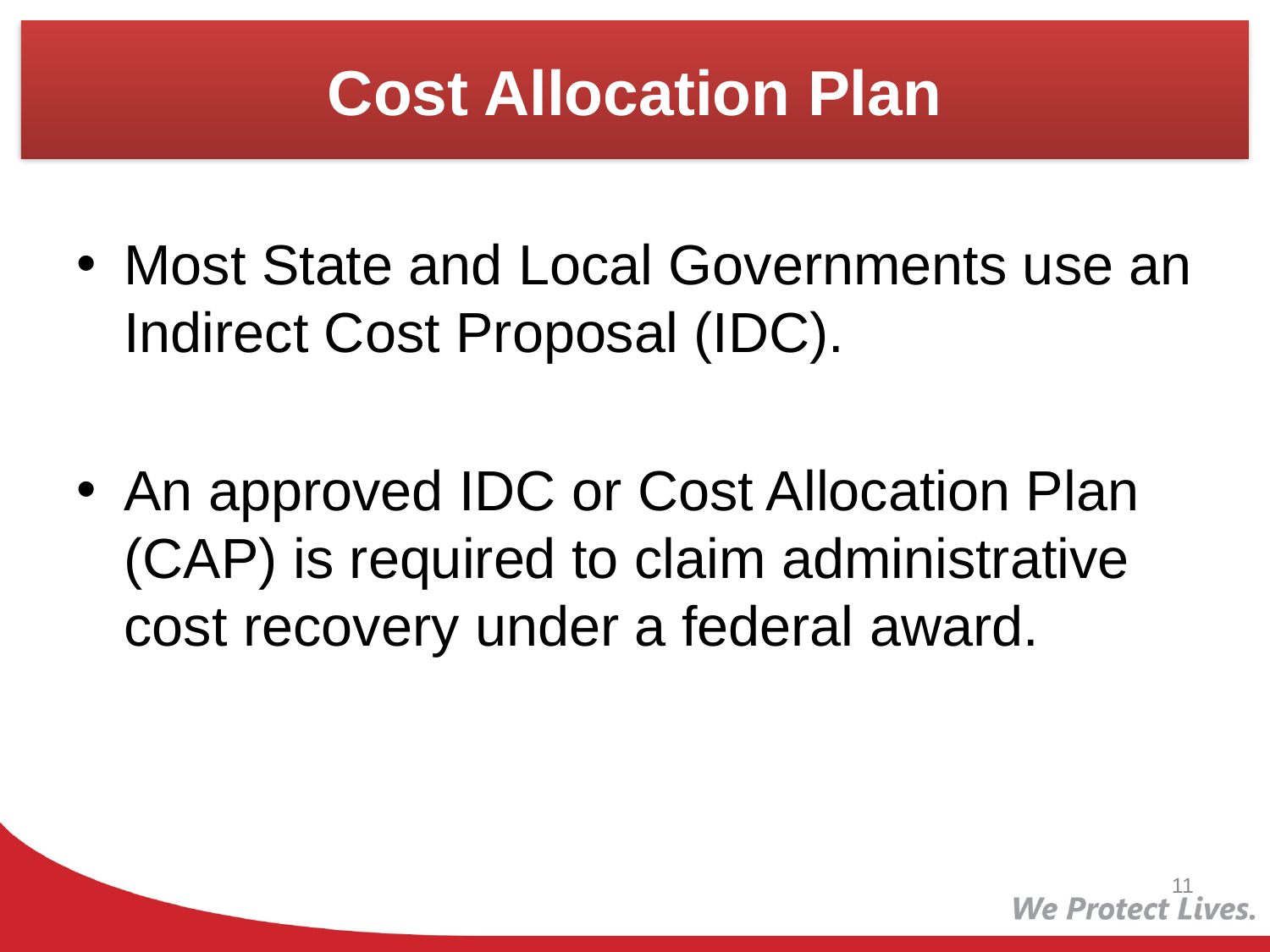

# Cost Allocation Plan
Most State and Local Governments use an Indirect Cost Proposal (IDC).

An approved IDC or Cost Allocation Plan (CAP) is required to claim administrative cost recovery under a federal award.

11